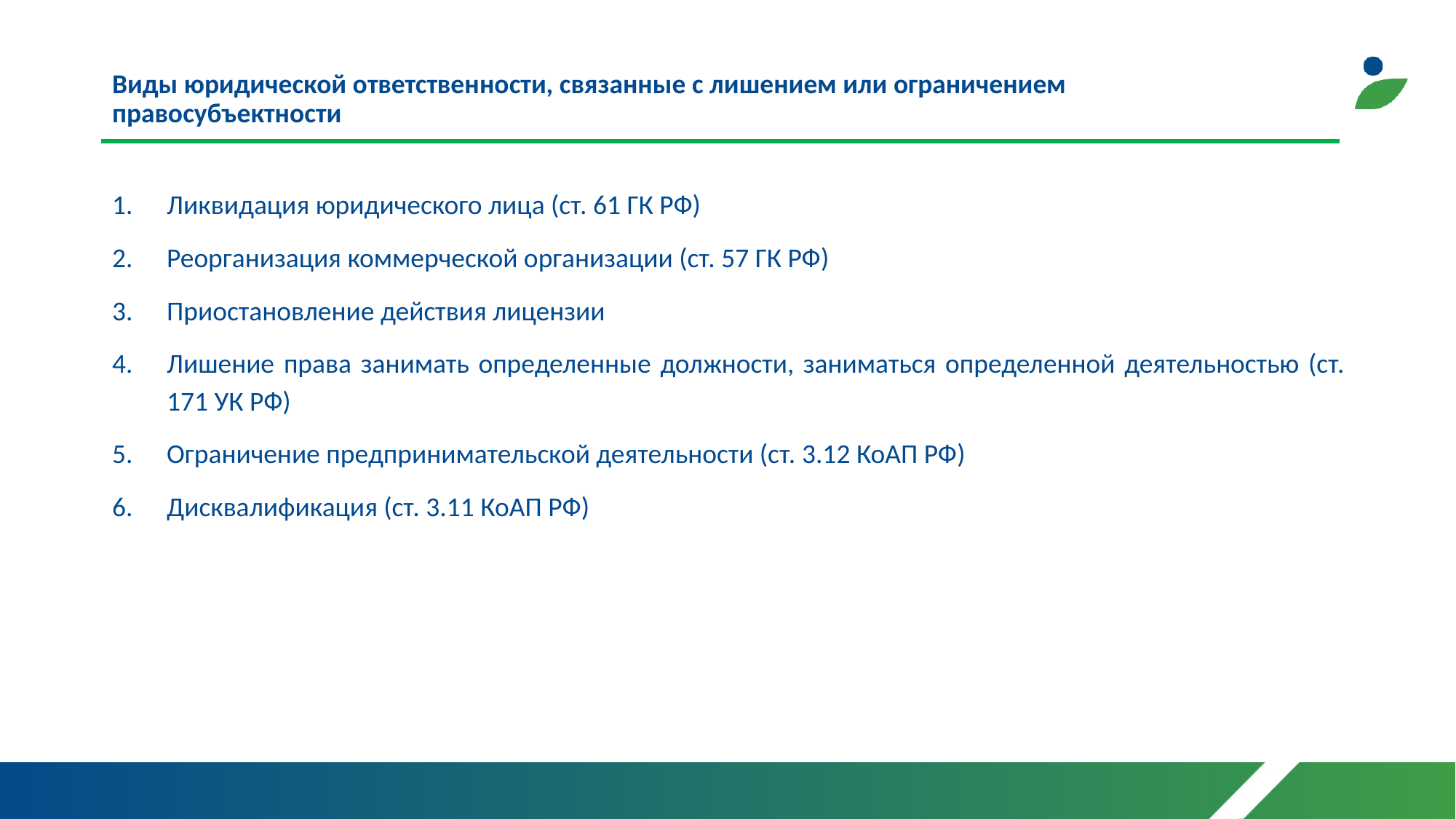

# Виды юридической ответственности, связанные с лишением или ограничением правосубъектности
Ликвидация юридического лица (ст. 61 ГК РФ)
Реорганизация коммерческой организации (ст. 57 ГК РФ)
Приостановление действия лицензии
Лишение права занимать определенные должности, заниматься определенной деятельностью (ст. 171 УК РФ)
Ограничение предпринимательской деятельности (ст. 3.12 КоАП РФ)
Дисквалификация (ст. 3.11 КоАП РФ)